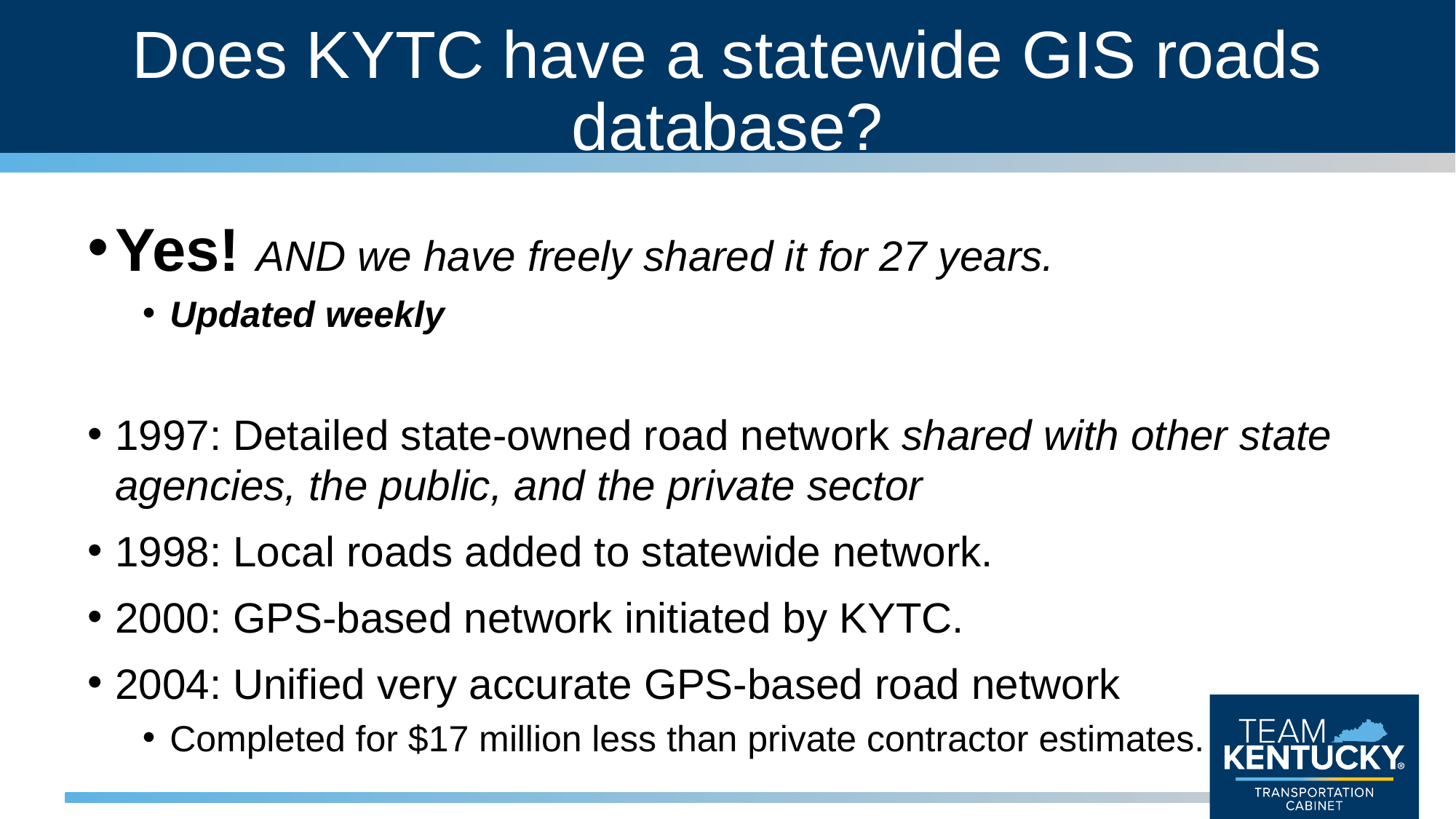

# Does KYTC have a statewide GIS roads database?
Yes! AND we have freely shared it for 27 years.
Updated weekly

1997: Detailed state-owned road network shared with other state agencies, the public, and the private sector
1998: Local roads added to statewide network.
2000: GPS-based network initiated by KYTC.
2004: Unified very accurate GPS-based road network
Completed for $17 million less than private contractor estimates.